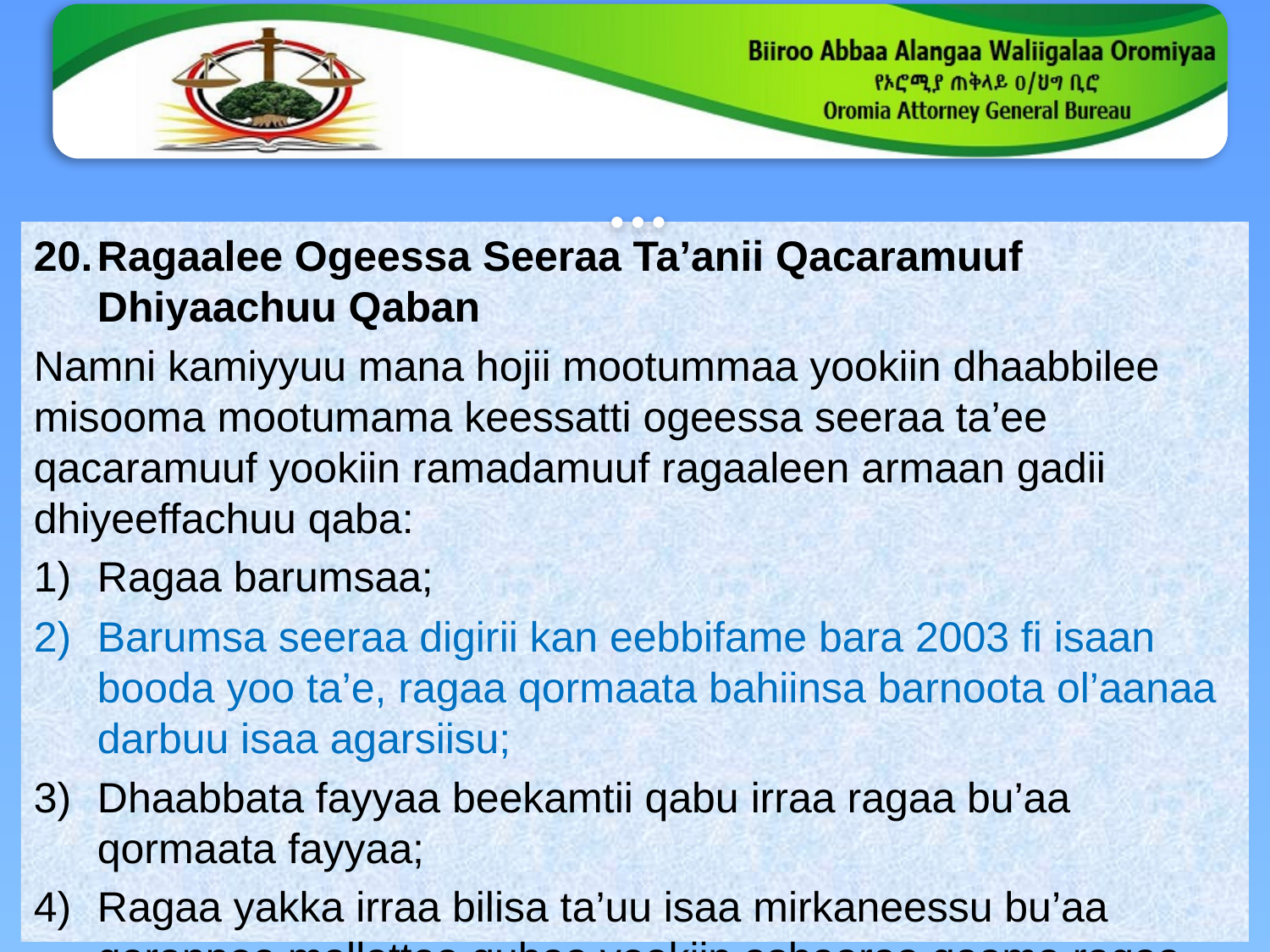

# …
Ragaalee Ogeessa Seeraa Ta’anii Qacaramuuf Dhiyaachuu Qaban
Namni kamiyyuu mana hojii mootummaa yookiin dhaabbilee misooma mootumama keessatti ogeessa seeraa ta’ee qacaramuuf yookiin ramadamuuf ragaaleen armaan gadii dhiyeeffachuu qaba:
Ragaa barumsaa;
Barumsa seeraa digirii kan eebbifame bara 2003 fi isaan booda yoo ta’e, ragaa qormaata bahiinsa barnoota ol’aanaa darbuu isaa agarsiisu;
Dhaabbata fayyaa beekamtii qabu irraa ragaa bu’aa qormaata fayyaa;
Ragaa yakka irraa bilisa ta’uu isaa mirkaneessu bu’aa qorannoo mallattoo qubaa yookiin ashaaraa qaama ragaa kana kennuuf aangoo qabu irraa.